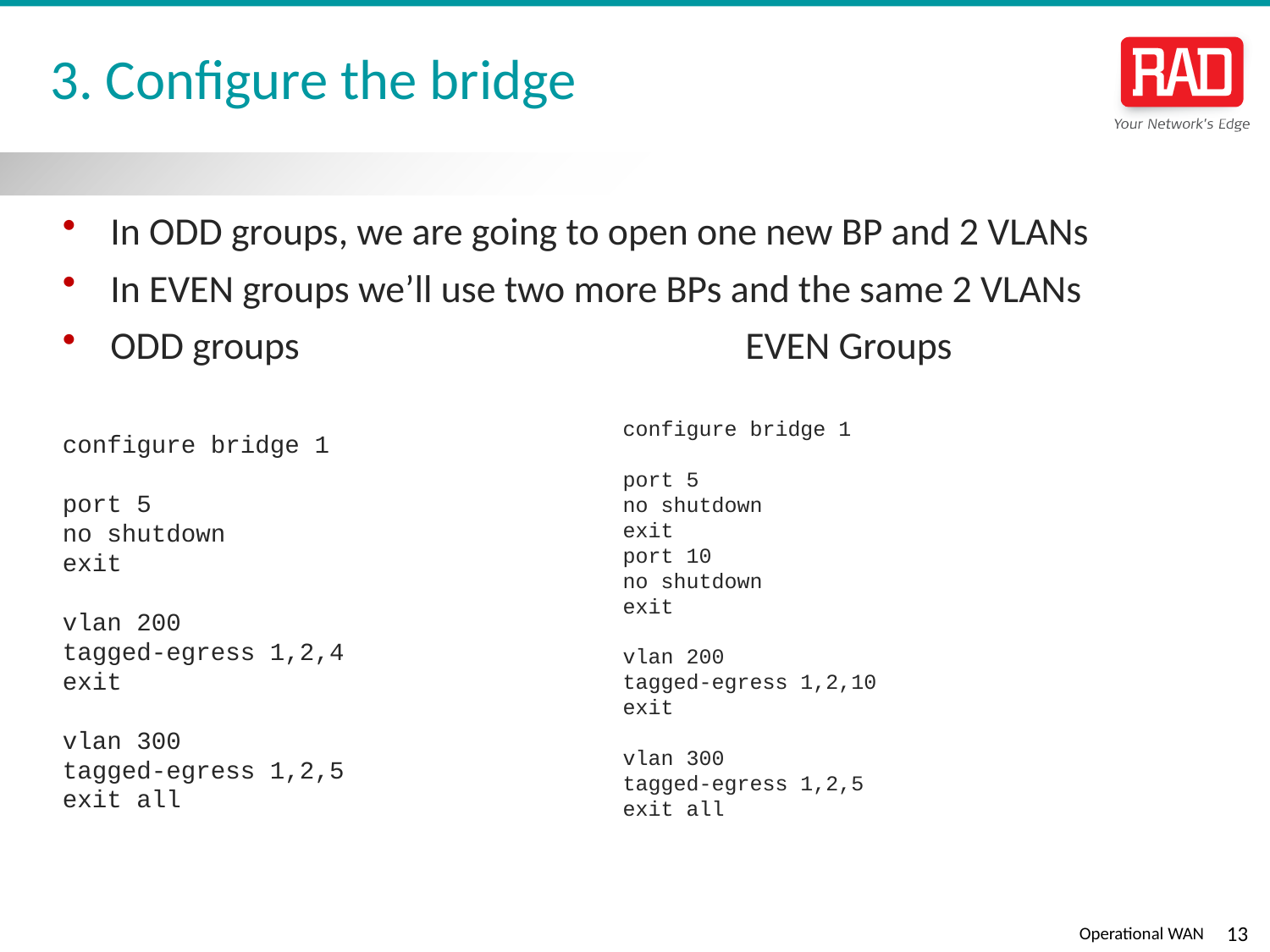

# 3. Configure the bridge
In ODD groups, we are going to open one new BP and 2 VLANs
In EVEN groups we’ll use two more BPs and the same 2 VLANs
ODD groups				EVEN Groups

configure bridge 1

port 5
no shutdown
exit

vlan 200
tagged-egress 1,2,4
exit

vlan 300
tagged-egress 1,2,5
exit all
configure bridge 1

port 5
no shutdown
exit
port 10
no shutdown
exit

vlan 200
tagged-egress 1,2,10
exit

vlan 300
tagged-egress 1,2,5
exit all